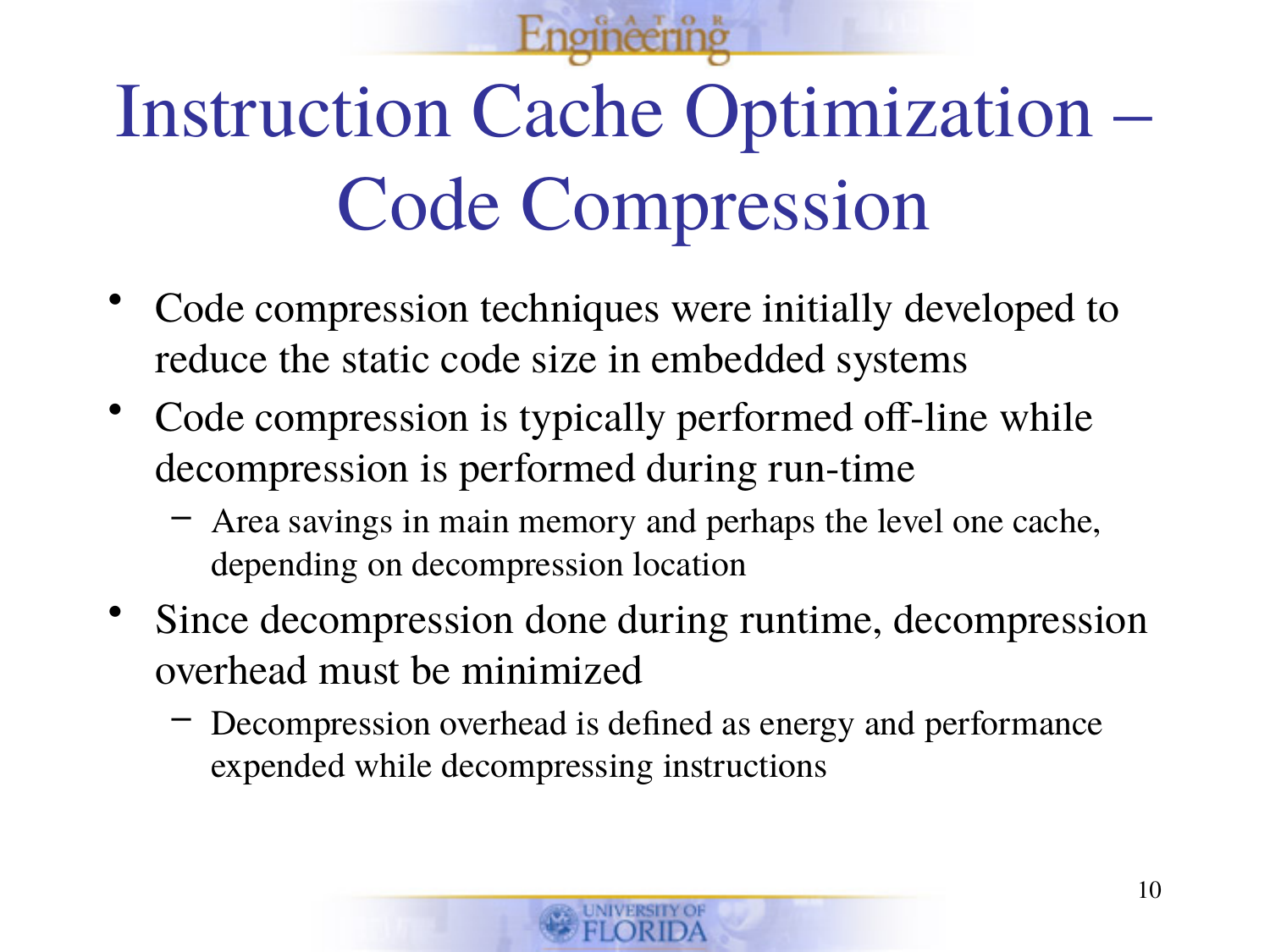

# Instruction Cache Optimization – Code Compression
Code compression techniques were initially developed to reduce the static code size in embedded systems
Code compression is typically performed off-line while decompression is performed during run-time
Area savings in main memory and perhaps the level one cache, depending on decompression location
Since decompression done during runtime, decompression overhead must be minimized
Decompression overhead is defined as energy and performance expended while decompressing instructions
10